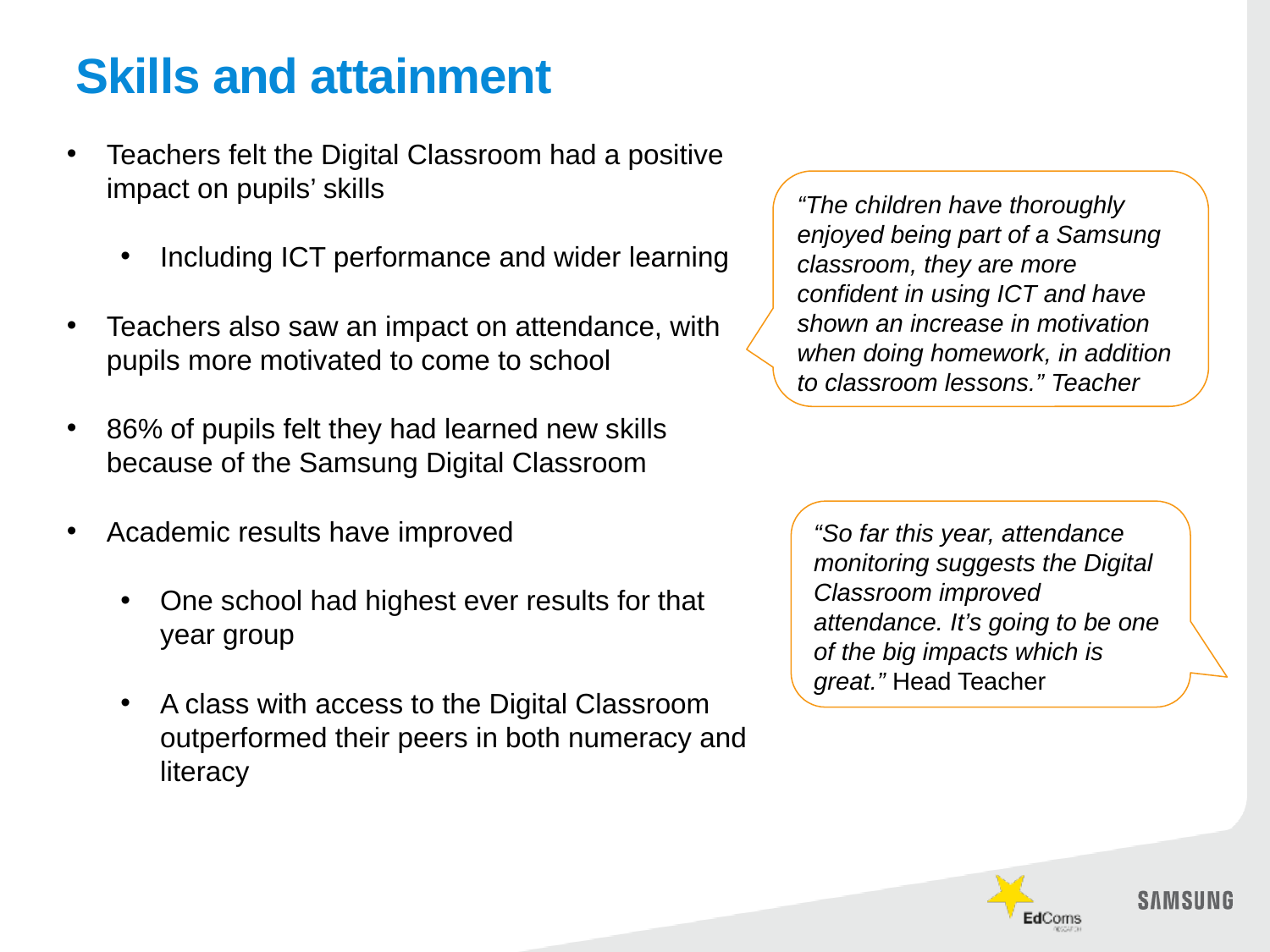

# Skills and attainment
Teachers felt the Digital Classroom had a positive impact on pupils’ skills
Including ICT performance and wider learning
Teachers also saw an impact on attendance, with pupils more motivated to come to school
86% of pupils felt they had learned new skills because of the Samsung Digital Classroom
Academic results have improved
One school had highest ever results for that year group
A class with access to the Digital Classroom outperformed their peers in both numeracy and literacy

“The children have thoroughly enjoyed being part of a Samsung classroom, they are more confident in using ICT and have shown an increase in motivation when doing homework, in addition to classroom lessons.” Teacher
“So far this year, attendance monitoring suggests the Digital Classroom improved attendance. It’s going to be one of the big impacts which is great.” Head Teacher